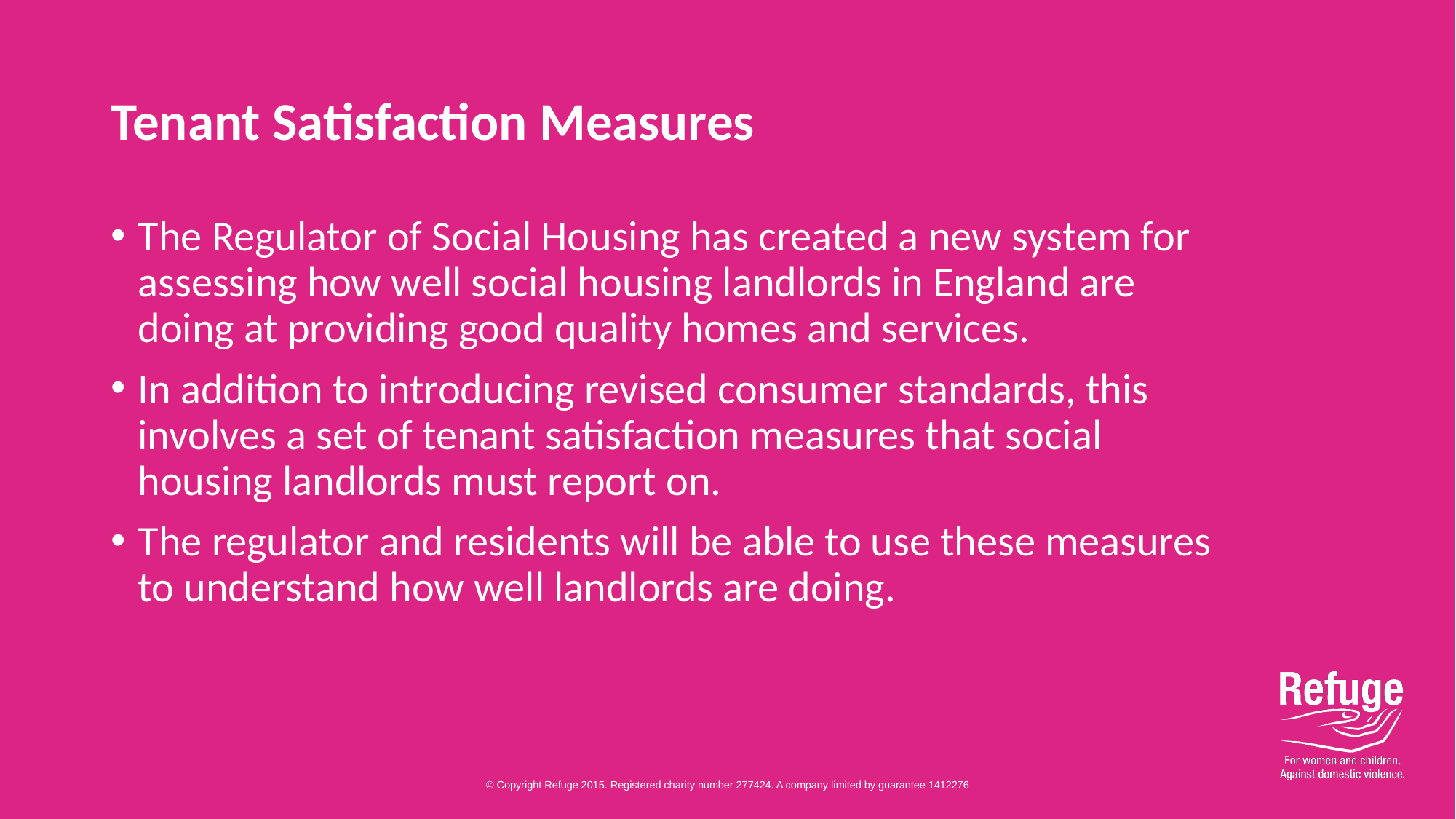

# Tenant Satisfaction Measures
The Regulator of Social Housing has created a new system for assessing how well social housing landlords in England are doing at providing good quality homes and services.
In addition to introducing revised consumer standards, this involves a set of tenant satisfaction measures that social housing landlords must report on.
The regulator and residents will be able to use these measures to understand how well landlords are doing.